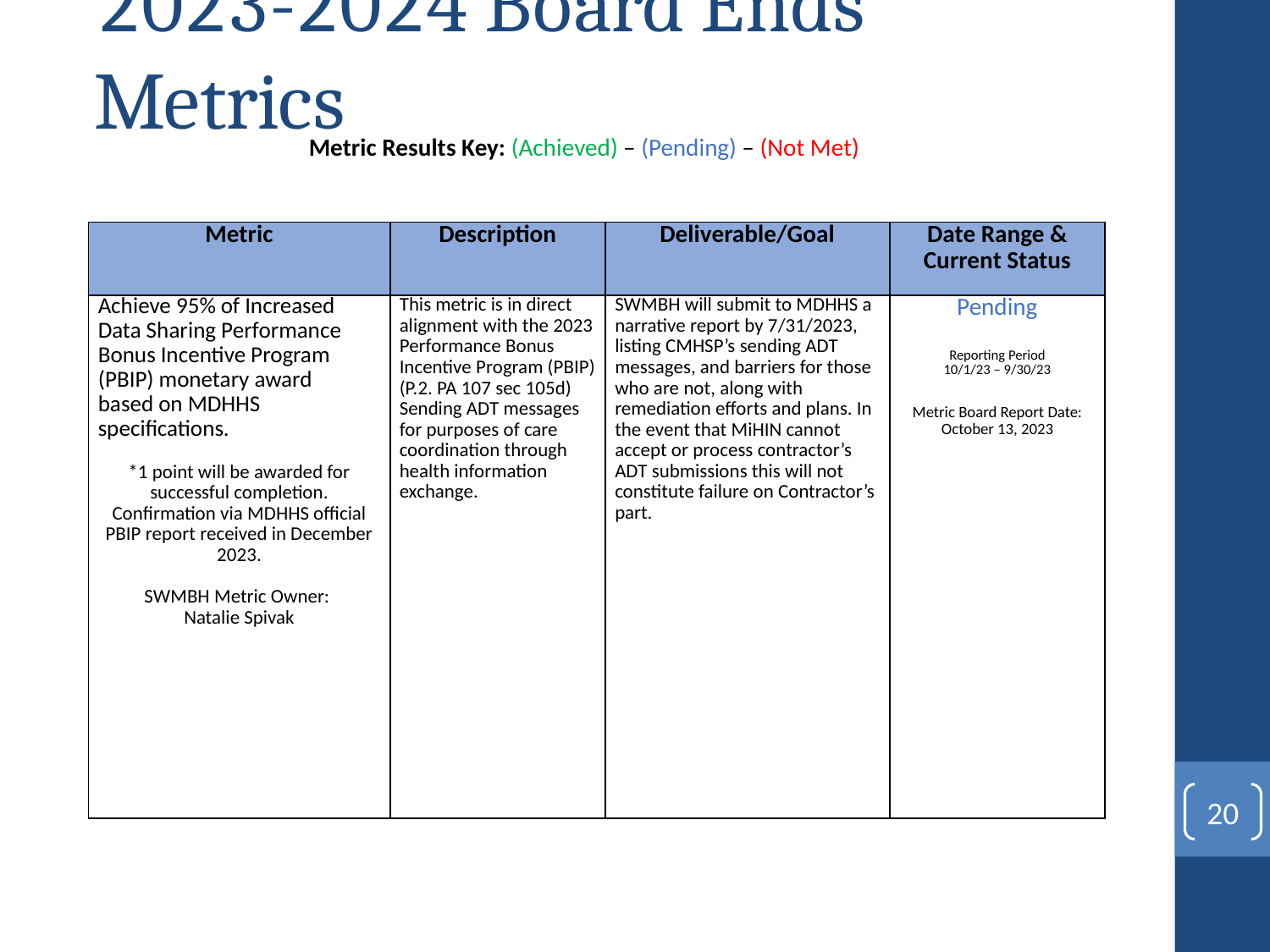

# 2023-2024 Board Ends Metrics
Metric Results Key: (Achieved) – (Pending) – (Not Met)
| Metric | Description | Deliverable/Goal | Date Range & Current Status |
| --- | --- | --- | --- |
| Achieve 95% of Increased Data Sharing Performance Bonus Incentive Program (PBIP) monetary award based on MDHHS specifications.   \*1 point will be awarded for successful completion. Confirmation via MDHHS official PBIP report received in December 2023.   SWMBH Metric Owner: Natalie Spivak | This metric is in direct alignment with the 2023 Performance Bonus Incentive Program (PBIP) (P.2. PA 107 sec 105d) Sending ADT messages for purposes of care coordination through health information exchange. | SWMBH will submit to MDHHS a narrative report by 7/31/2023, listing CMHSP’s sending ADT messages, and barriers for those who are not, along with remediation efforts and plans. In the event that MiHIN cannot accept or process contractor’s ADT submissions this will not constitute failure on Contractor’s part. | Pending   Reporting Period 10/1/23 – 9/30/23   Metric Board Report Date: October 13, 2023 |
20